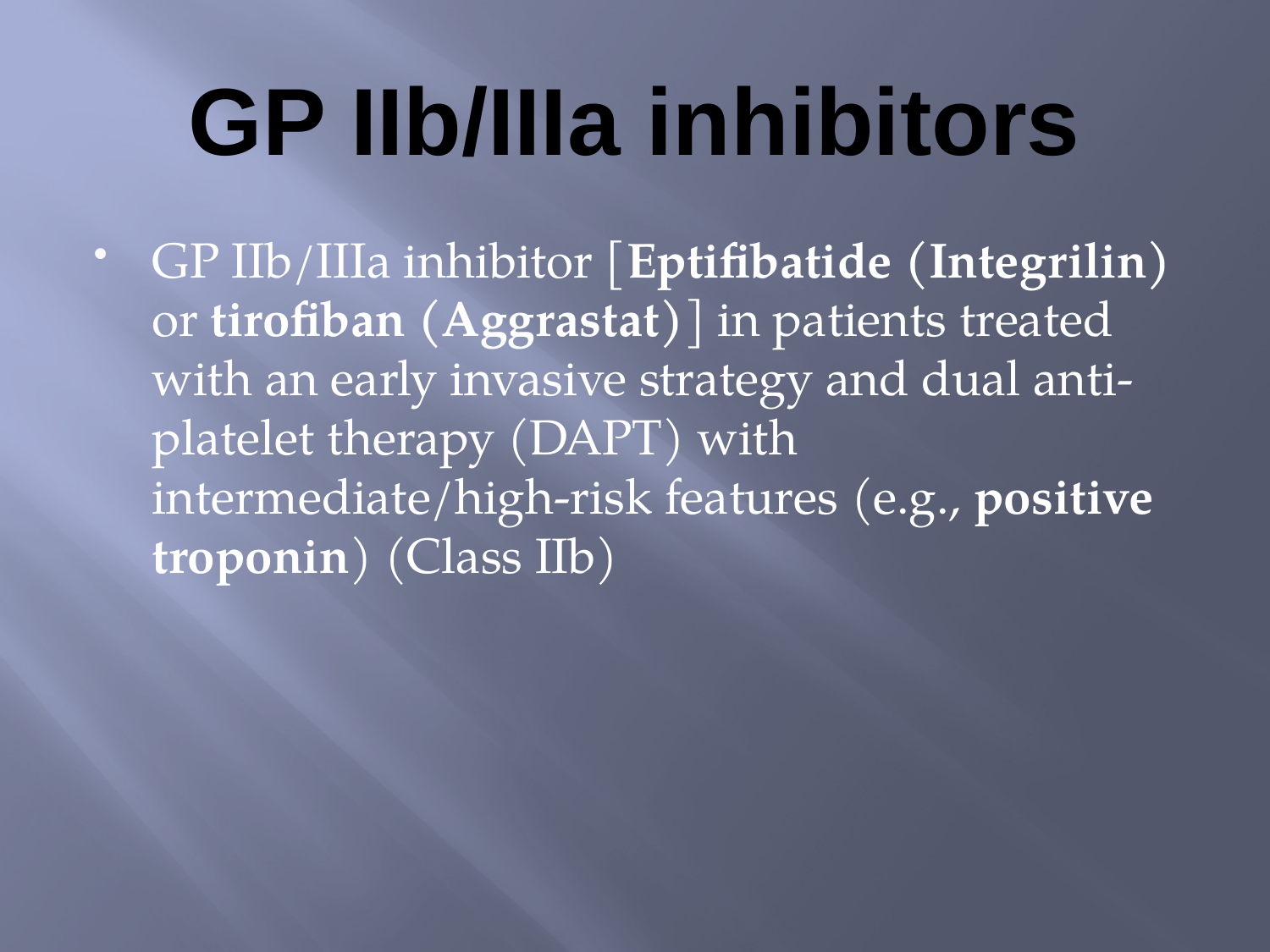

# GP IIb/IIIa inhibitors
GP IIb/IIIa inhibitor [Eptifibatide (Integrilin) or tirofiban (Aggrastat)] in patients treated with an early invasive strategy and dual anti-platelet therapy (DAPT) with intermediate/high-risk features (e.g., positive troponin) (Class IIb)